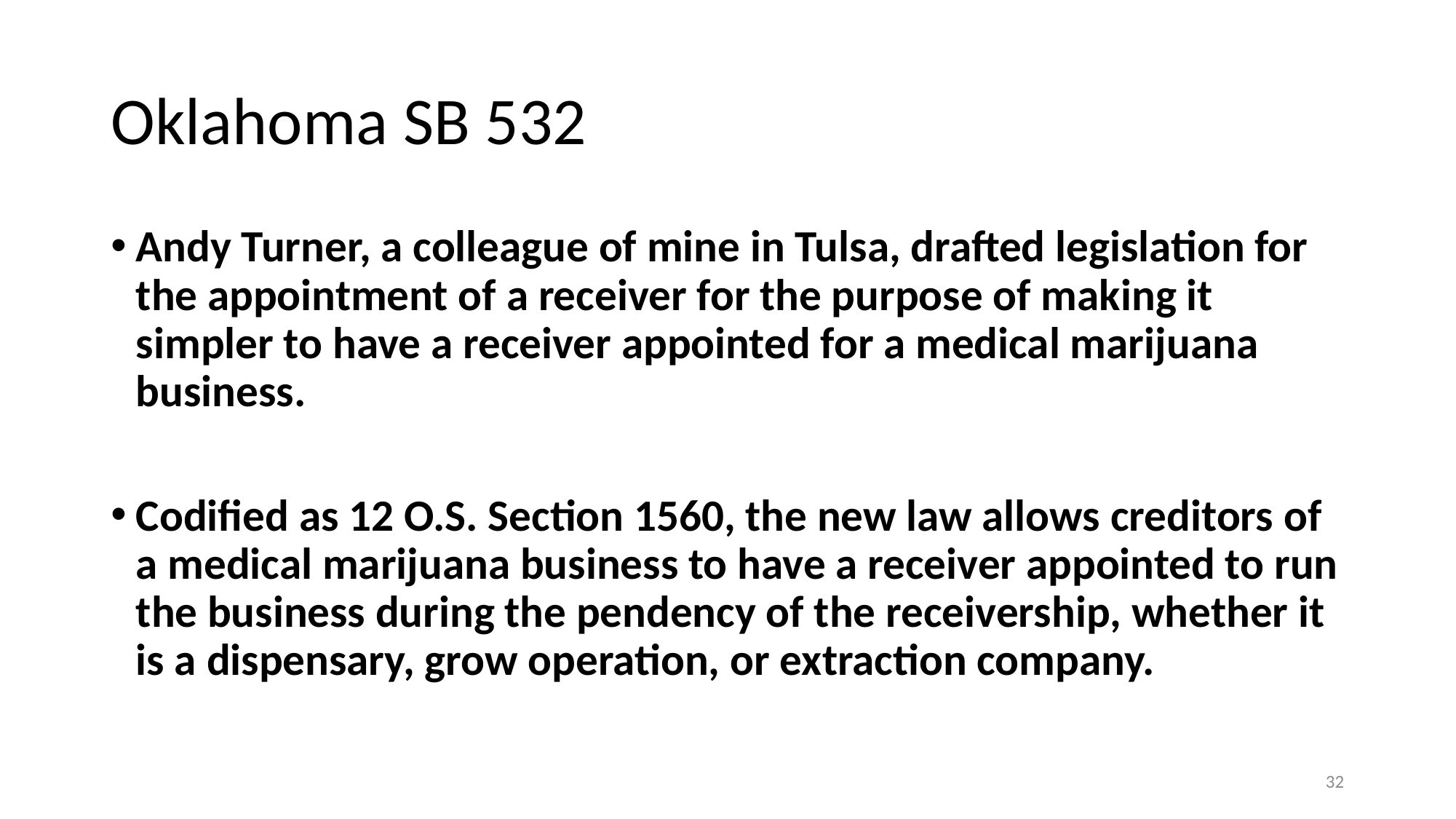

# Oklahoma SB 532
Andy Turner, a colleague of mine in Tulsa, drafted legislation for the appointment of a receiver for the purpose of making it simpler to have a receiver appointed for a medical marijuana business.

Codified as 12 O.S. Section 1560, the new law allows creditors of a medical marijuana business to have a receiver appointed to run the business during the pendency of the receivership, whether it is a dispensary, grow operation, or extraction company.

32